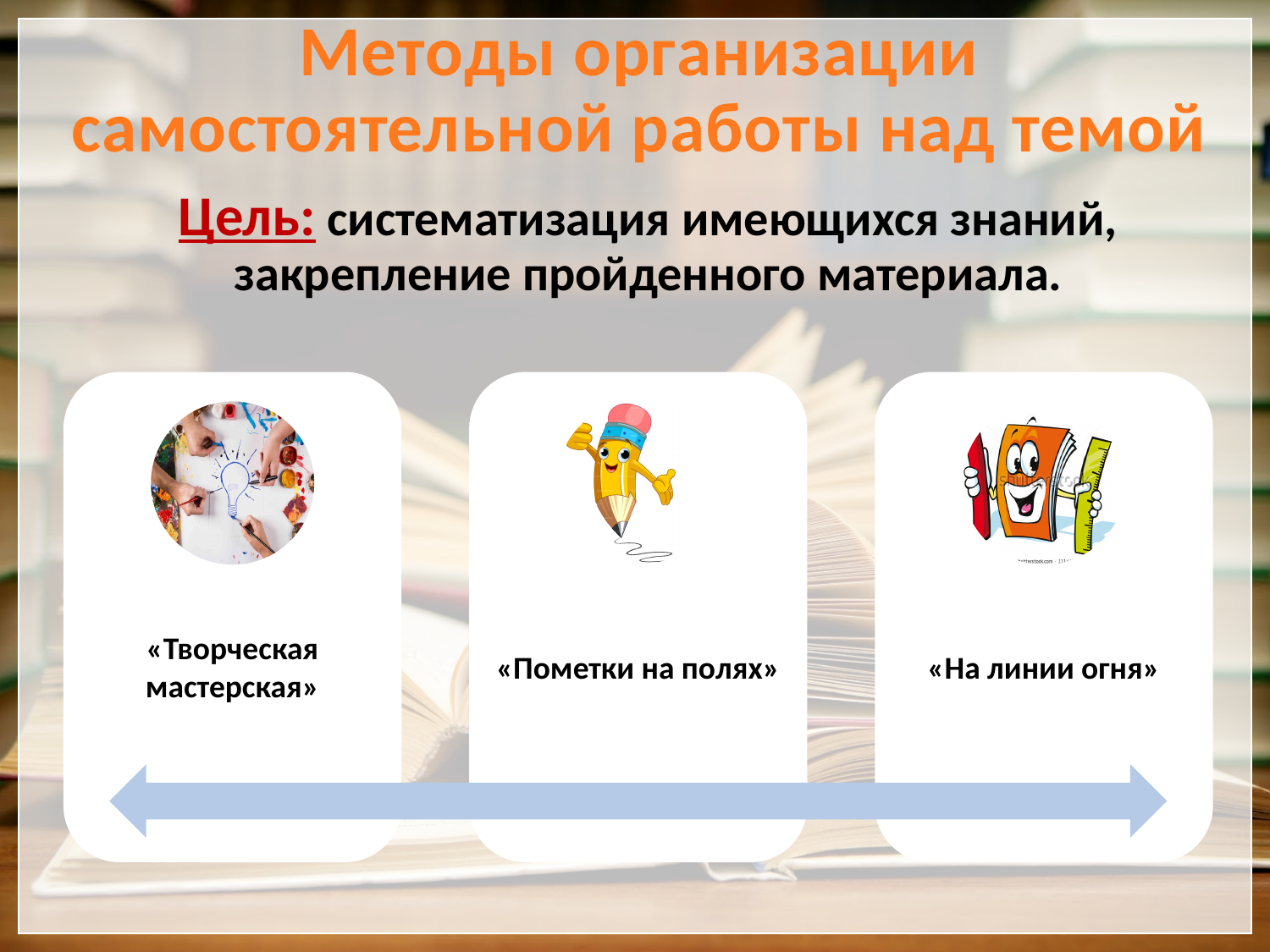

# Методы организации самостоятельной работы над темой
Цель: систематизация имеющихся знаний, закрепление пройденного материала.
«Творческая мастерская»
«Пометки на полях»
«На линии огня»